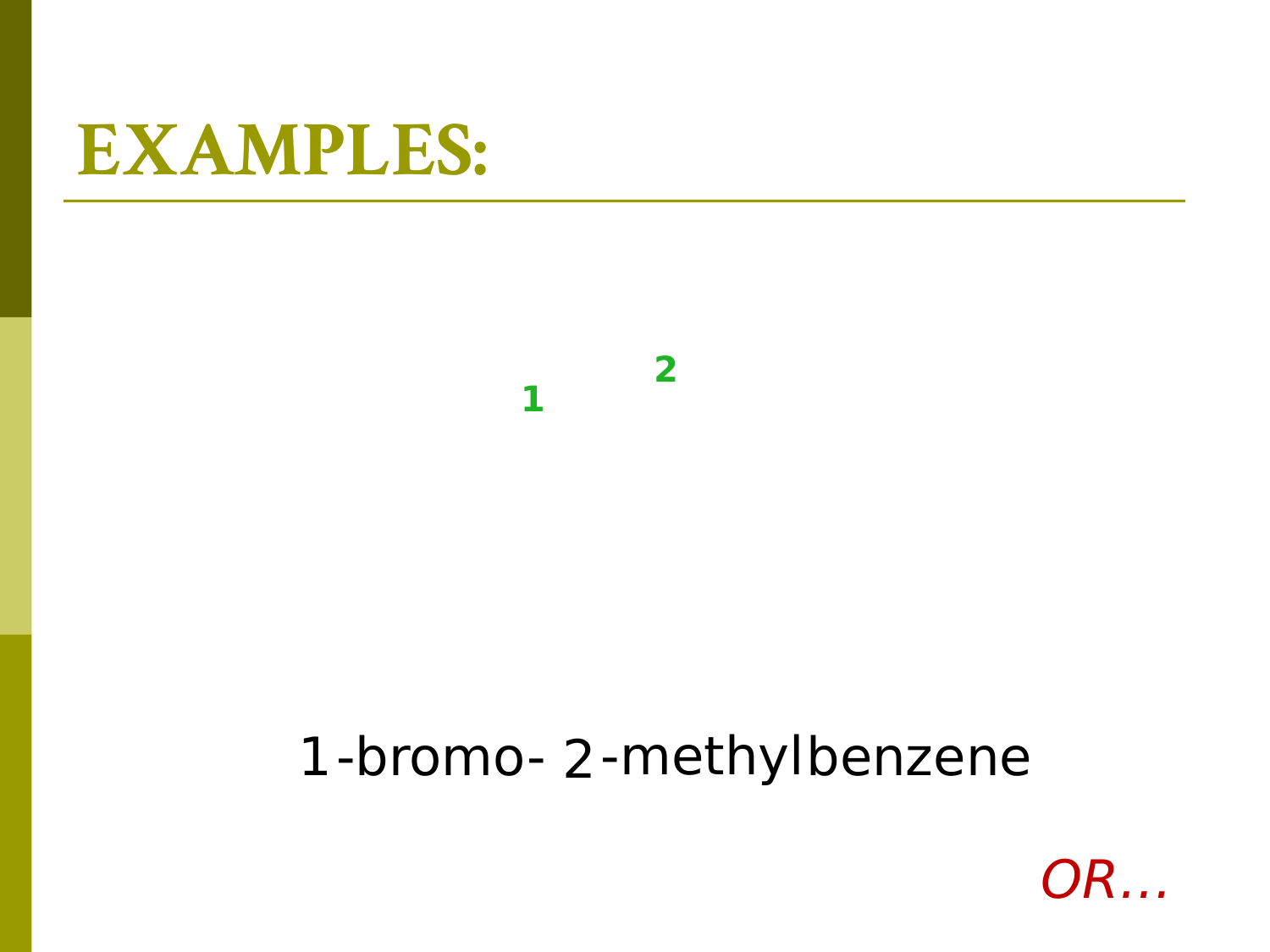

# EXAMPLES:

2
1
-methyl
1
-bromo-
benzene
2
OR…